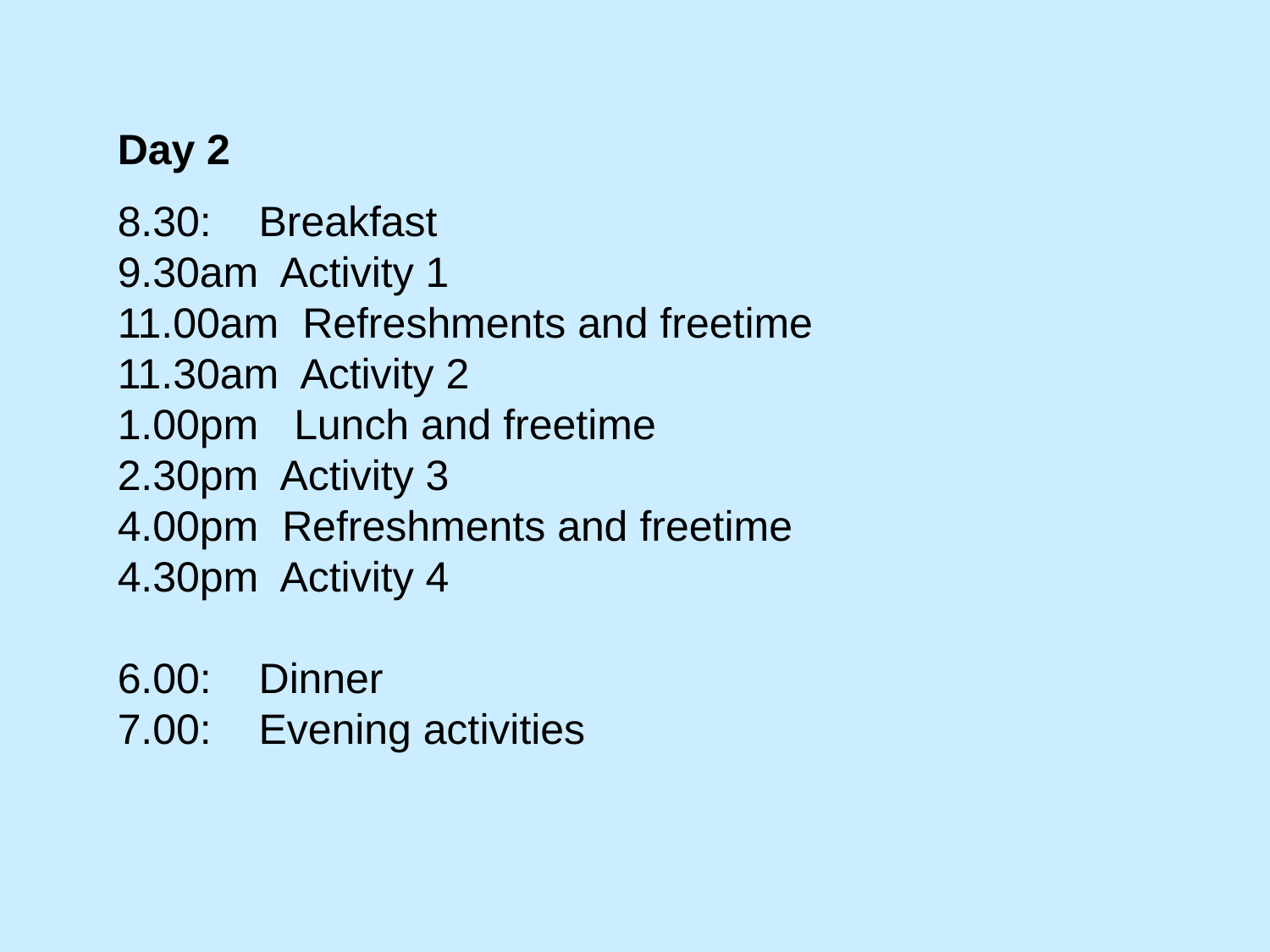

Day 2

8.30:    Breakfast
9.30am  Activity 1
11.00am  Refreshments and freetime
11.30am  Activity 2
1.00pm   Lunch and freetime
2.30pm  Activity 3
4.00pm  Refreshments and freetime
4.30pm  Activity 4

6.00:    Dinner
7.00:    Evening activities